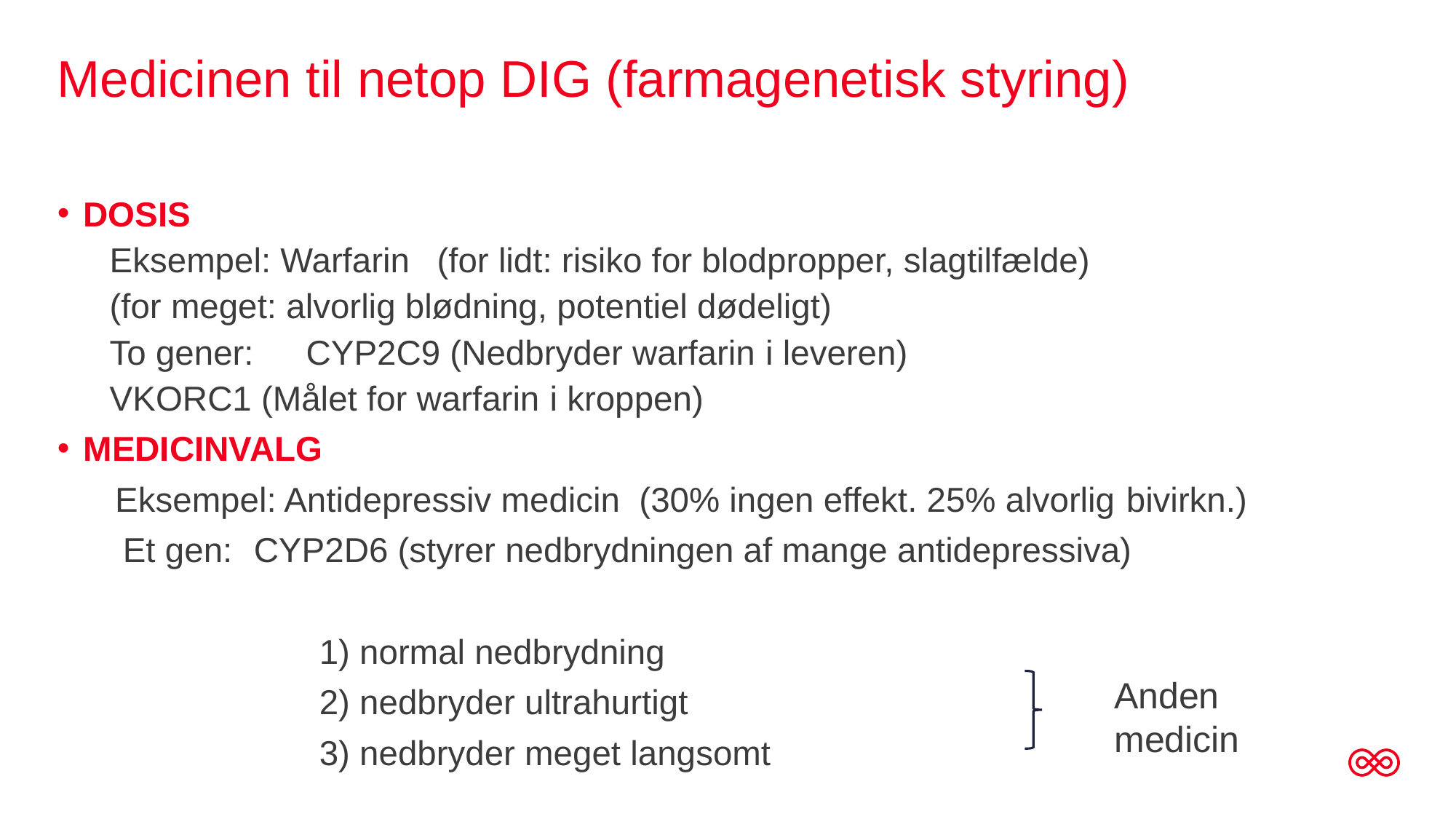

# Medicinen til netop DIG (farmagenetisk styring)

DOSIS
Eksempel: Warfarin 	(for lidt: risiko for blodpropper, slagtilfælde)
				(for meget: alvorlig blødning, potentiel dødeligt)
	To gener: 	CYP2C9 (Nedbryder warfarin i leveren)
			VKORC1 (Målet for warfarin i kroppen)
MEDICINVALG
      Eksempel: Antidepressiv medicin  (30% ingen effekt. 25% alvorlig bivirkn.)
	Et gen:	CYP2D6 (styrer nedbrydningen af mange antidepressiva)

				1) normal nedbrydning
				2) nedbryder ultrahurtigt
				3) nedbryder meget langsomt
Anden
medicin